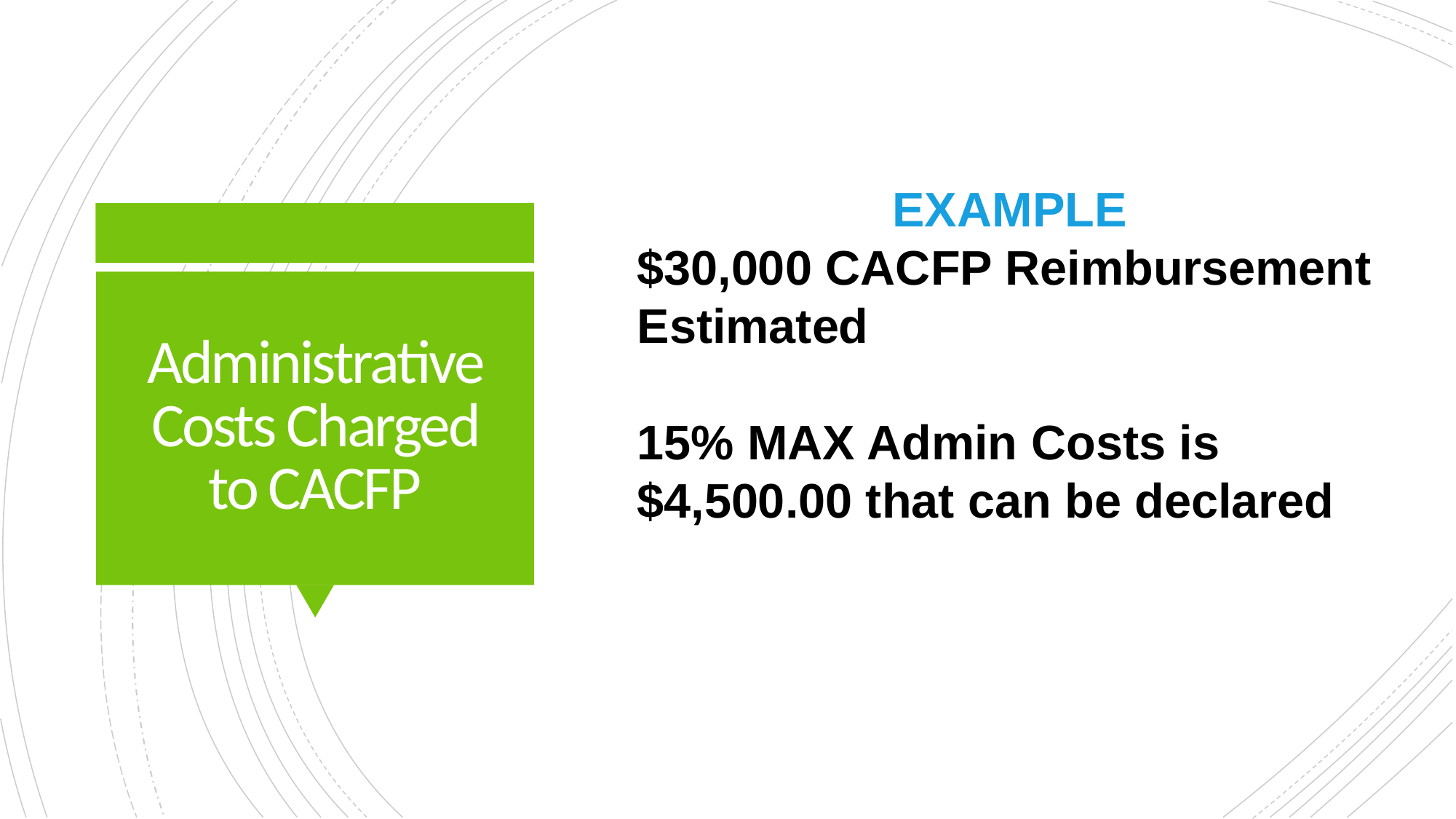

EXAMPLE
$30,000 CACFP Reimbursement
Estimated

15% MAX Admin Costs is  $4,500.00 that can be declared
# Administrative Costs Charged to CACFP